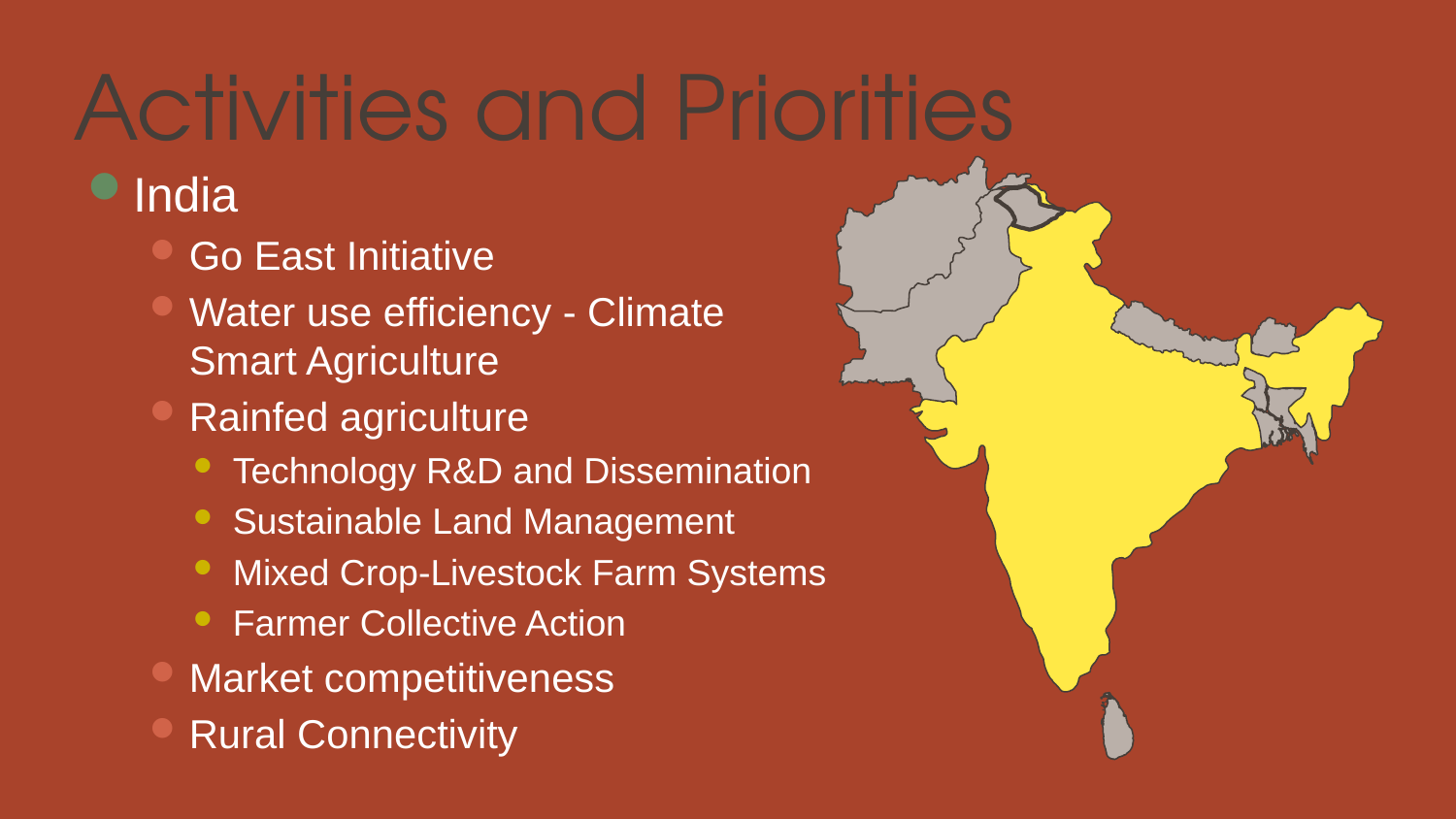

# Activities and Priorities
India
Go East Initiative
Water use efficiency - Climate Smart Agriculture
Rainfed agriculture
Technology R&D and Dissemination
Sustainable Land Management
Mixed Crop-Livestock Farm Systems
Farmer Collective Action
Market competitiveness
Rural Connectivity